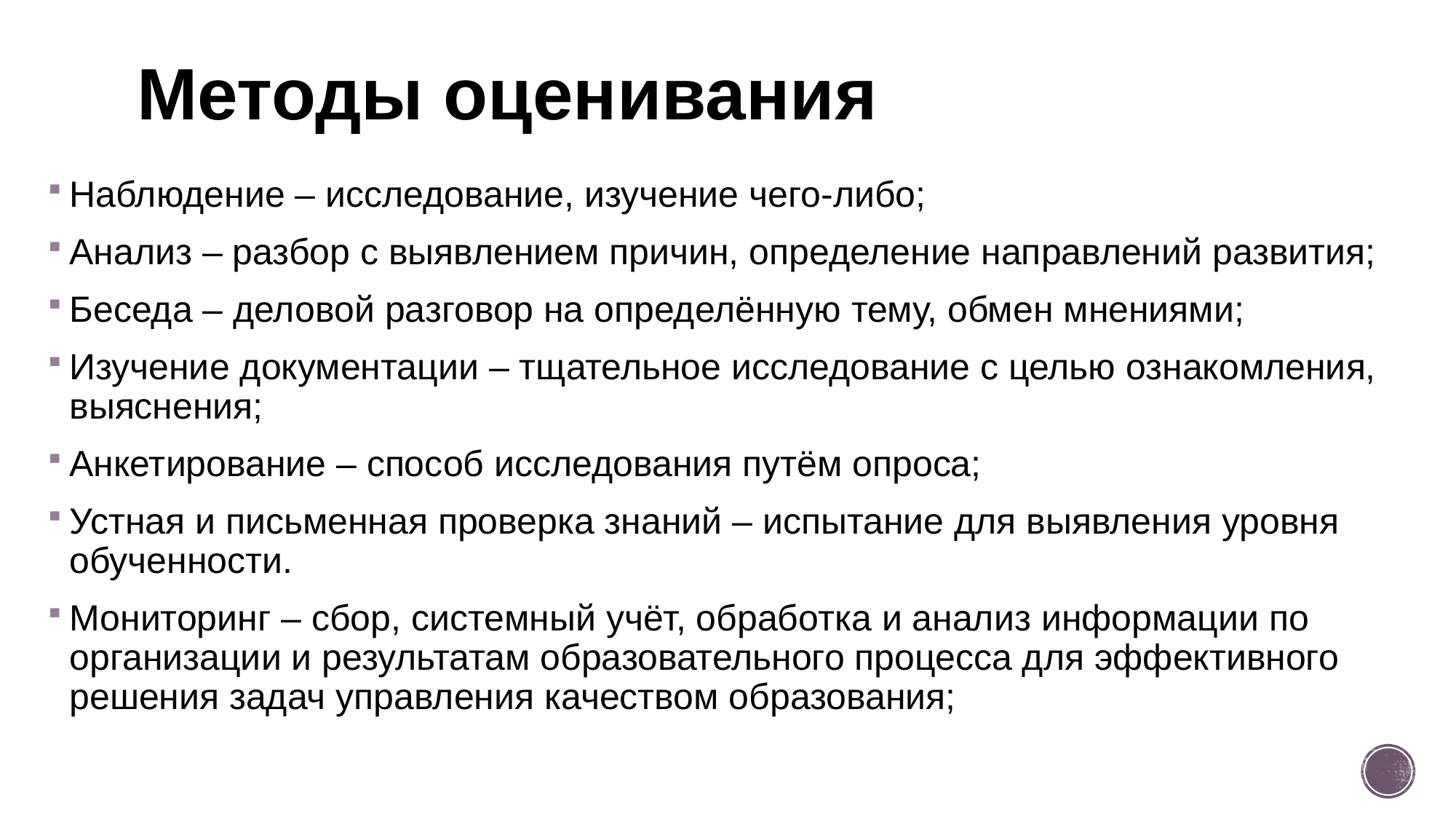

# Методы оценивания
Наблюдение – исследование, изучение чего-либо;
Анализ – разбор с выявлением причин, определение направлений развития;
Беседа – деловой разговор на определённую тему, обмен мнениями;
Изучение документации – тщательное исследование с целью ознакомления, выяснения;
Анкетирование – способ исследования путём опроса;
Устная и письменная проверка знаний – испытание для выявления уровня обученности.
Мониторинг – сбор, системный учёт, обработка и анализ информации по организации и результатам образовательного процесса для эффективного решения задач управления качеством образования;